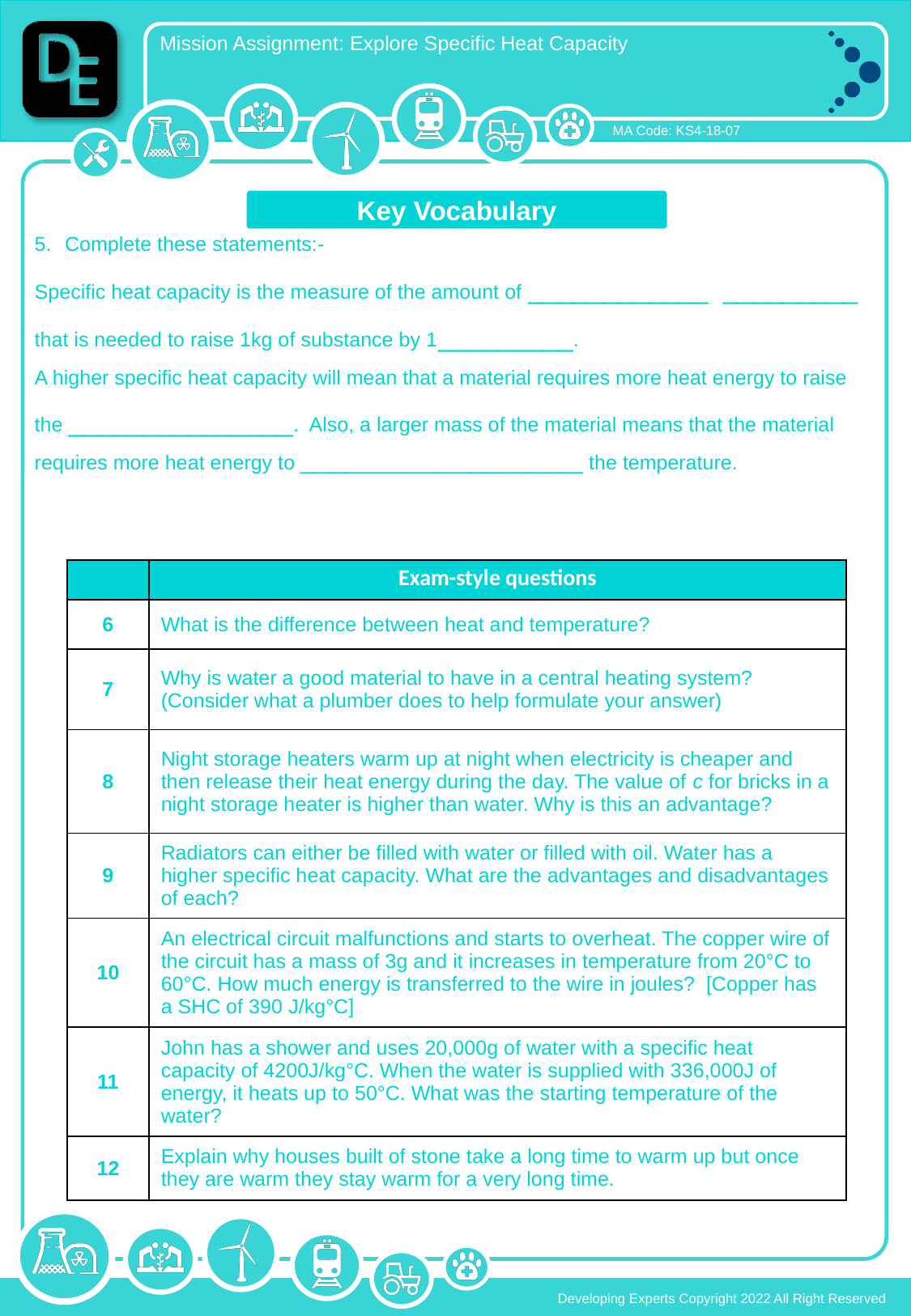

Key Vocabulary
Complete these statements:-
Specific heat capacity is the measure of the amount of ____________  _________ that is needed to raise 1kg of substance by 1_________.
A higher specific heat capacity will mean that a material requires more heat energy to raise the _______________.  Also, a larger mass of the material means that the material requires more heat energy to _________________________ the temperature.

|  | Exam-style questions |
| --- | --- |
| 6 | What is the difference between heat and temperature? |
| 7 | Why is water a good material to have in a central heating system? (Consider what a plumber does to help formulate your answer) |
| 8 | Night storage heaters warm up at night when electricity is cheaper and then release their heat energy during the day. The value of c for bricks in a night storage heater is higher than water. Why is this an advantage? |
| 9 | Radiators can either be filled with water or filled with oil. Water has a higher specific heat capacity. What are the advantages and disadvantages of each? |
| 10 | An electrical circuit malfunctions and starts to overheat. The copper wire of the circuit has a mass of 3g and it increases in temperature from 20°C to 60°C. How much energy is transferred to the wire in joules? [Copper has a SHC of 390 J/kg°C] |
| 11 | John has a shower and uses 20,000g of water with a specific heat capacity of 4200J/kg°C. When the water is supplied with 336,000J of energy, it heats up to 50°C. What was the starting temperature of the water? |
| 12 | Explain why houses built of stone take a long time to warm up but once they are warm they stay warm for a very long time. |